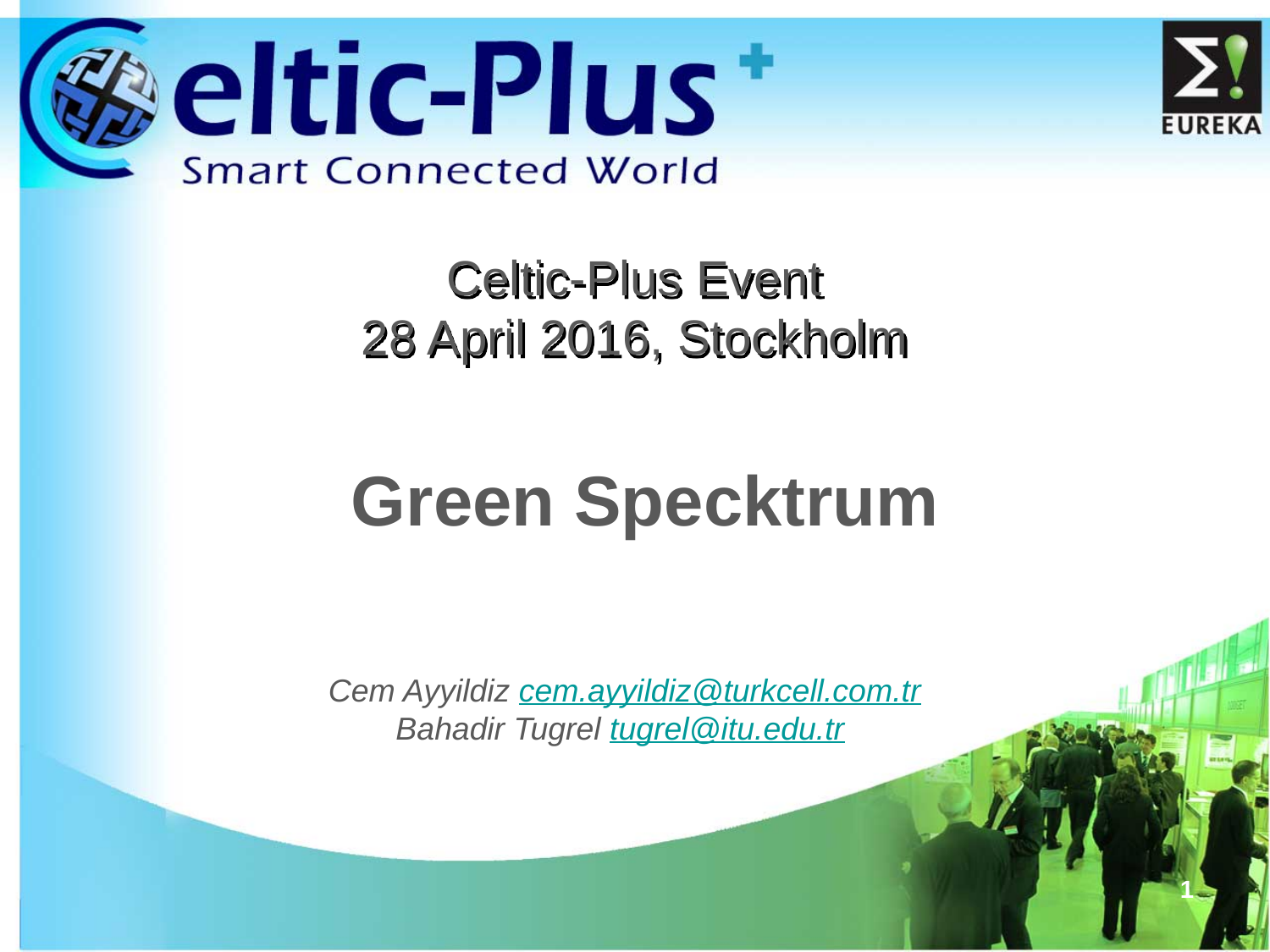

# Celtic-Plus Event 28 April 2016, Stockholm
Green Specktrum
Cem Ayyildiz cem.ayyildiz@turkcell.com.tr
Bahadir Tugrel tugrel@itu.edu.tr
1